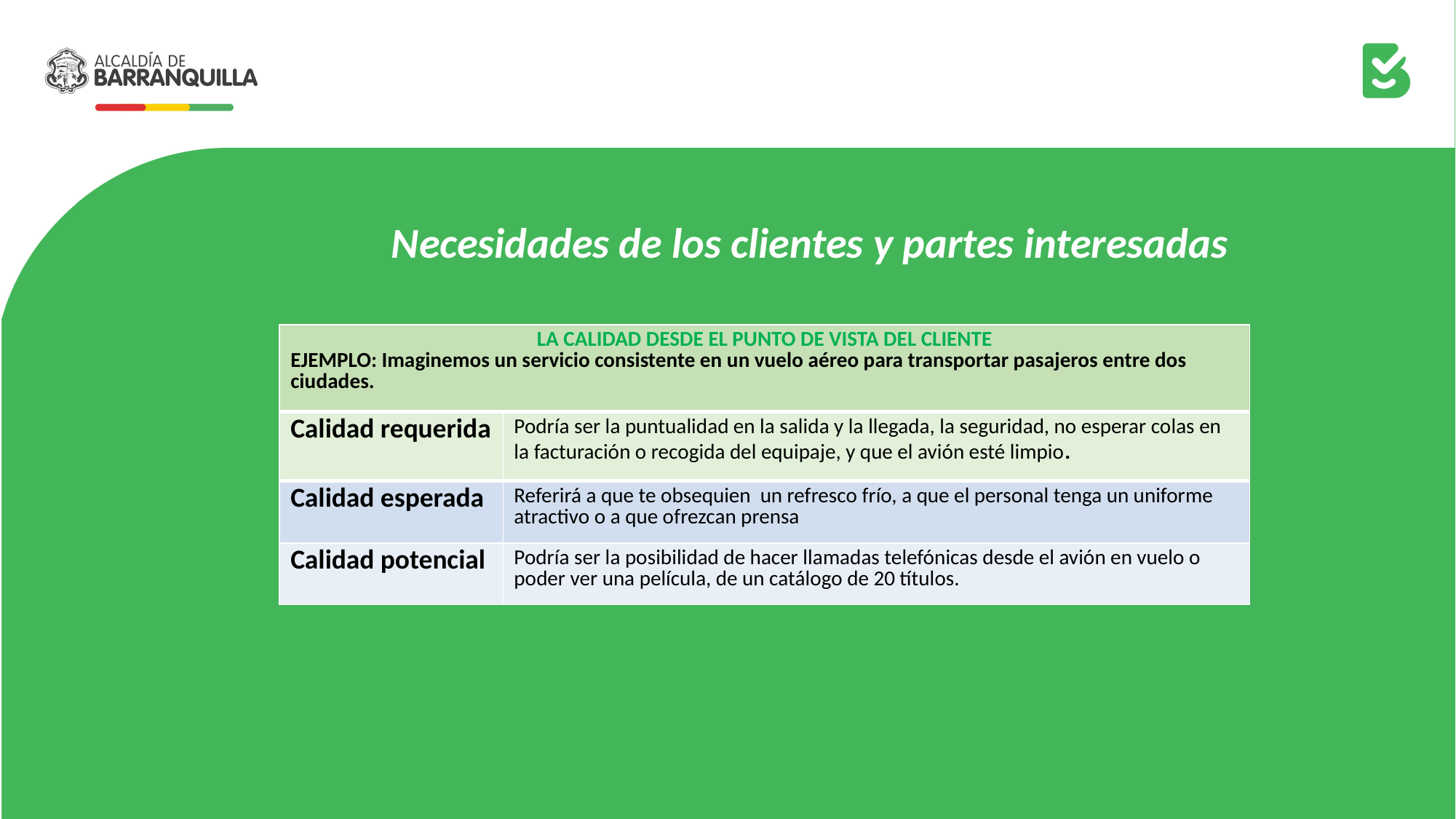

Necesidades de los clientes y partes interesadas
| LA CALIDAD DESDE EL PUNTO DE VISTA DEL CLIENTE EJEMPLO: Imaginemos un servicio consistente en un vuelo aéreo para transportar pasajeros entre dos ciudades. |
| --- |
| Calidad requerida | Podría ser la puntualidad en la salida y la llegada, la seguridad, no esperar colas en la facturación o recogida del equipaje, y que el avión esté limpio. |
| --- | --- |
| Calidad esperada | Referirá a que te obsequien un refresco frío, a que el personal tenga un uniforme atractivo o a que ofrezcan prensa |
| Calidad potencial | Podría ser la posibilidad de hacer llamadas telefónicas desde el avión en vuelo o poder ver una película, de un catálogo de 20 títulos. |